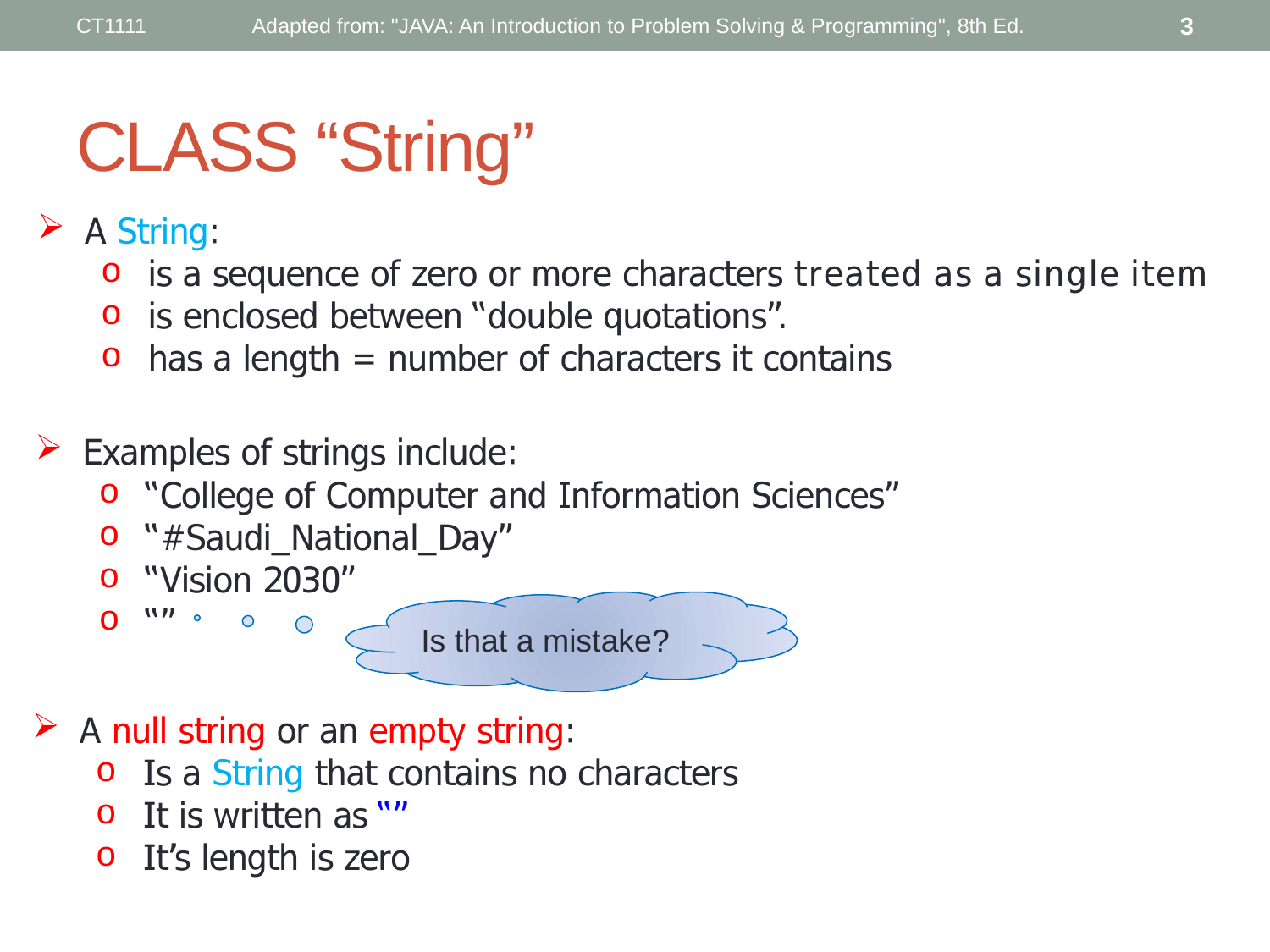

CT1111
Adapted from: "JAVA: An Introduction to Problem Solving & Programming", 8th Ed.
3
# CLASS “String”
A String:
is a sequence of zero or more characters treated as a single item
is enclosed between “double quotations”.
has a length = number of characters it contains
Examples of strings include:
“College of Computer and Information Sciences”
“#Saudi_National_Day”
“Vision 2030”
“”
Is that a mistake?
A null string or an empty string:
Is a String that contains no characters
It is written as “”
It’s length is zero